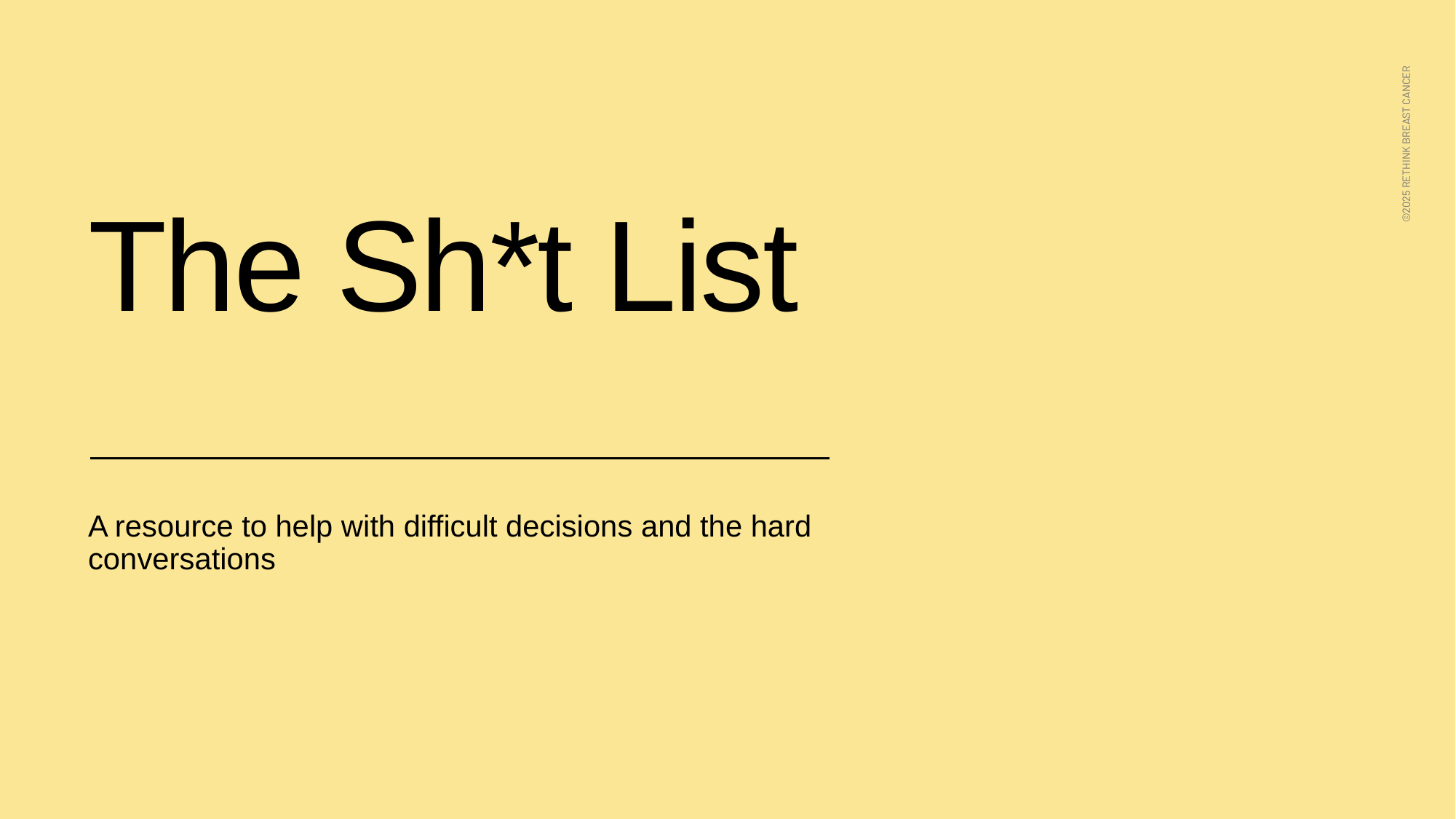

©2025 RETHINK BREAST CANCER
The Sh*t List
A resource to help with difficult decisions and the hard conversations